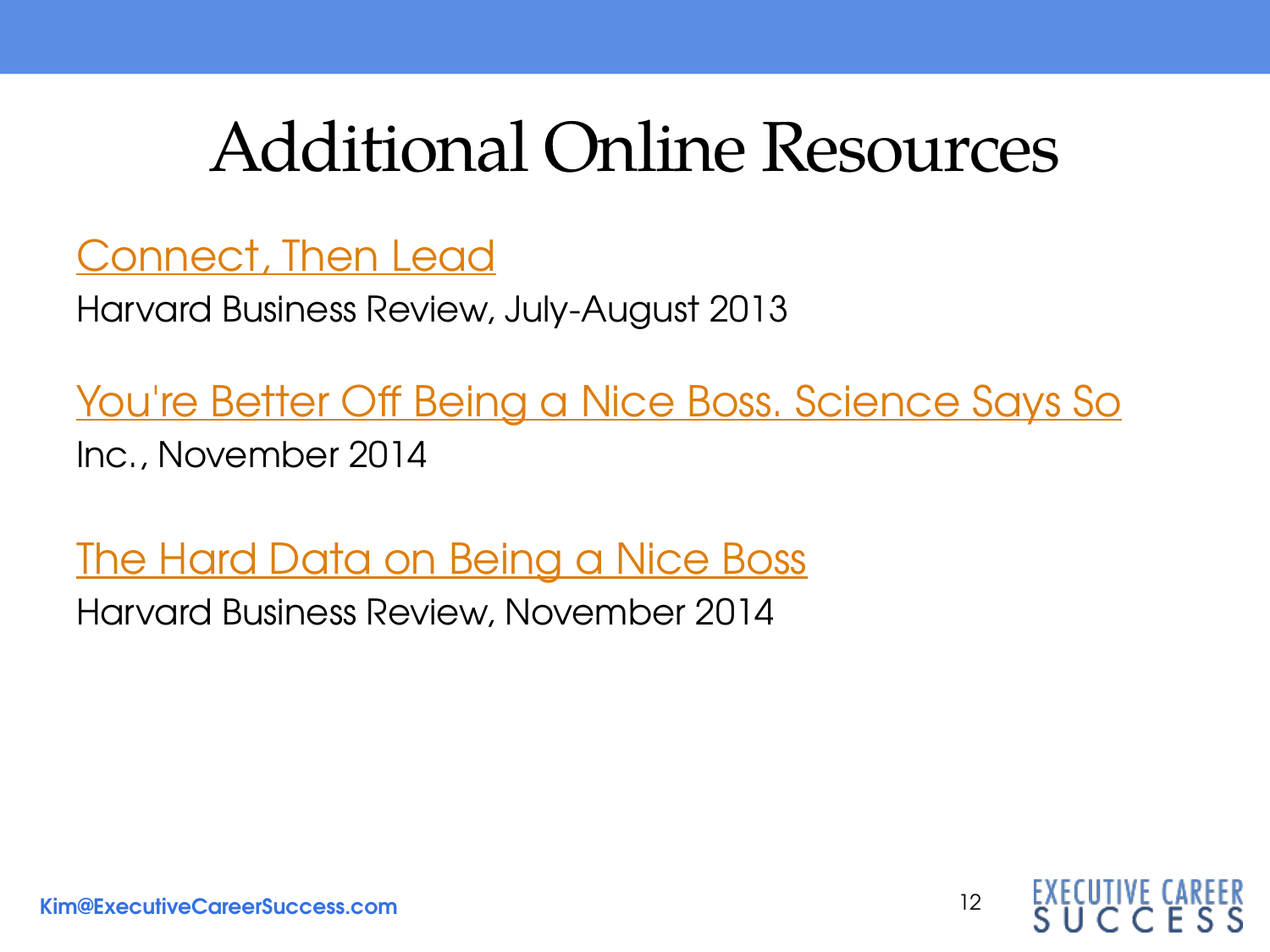

# Additional Online Resources
Connect, Then Lead
Harvard Business Review, July-August 2013

You're Better Off Being a Nice Boss. Science Says So
Inc., November 2014

The Hard Data on Being a Nice Boss
Harvard Business Review, November 2014
12